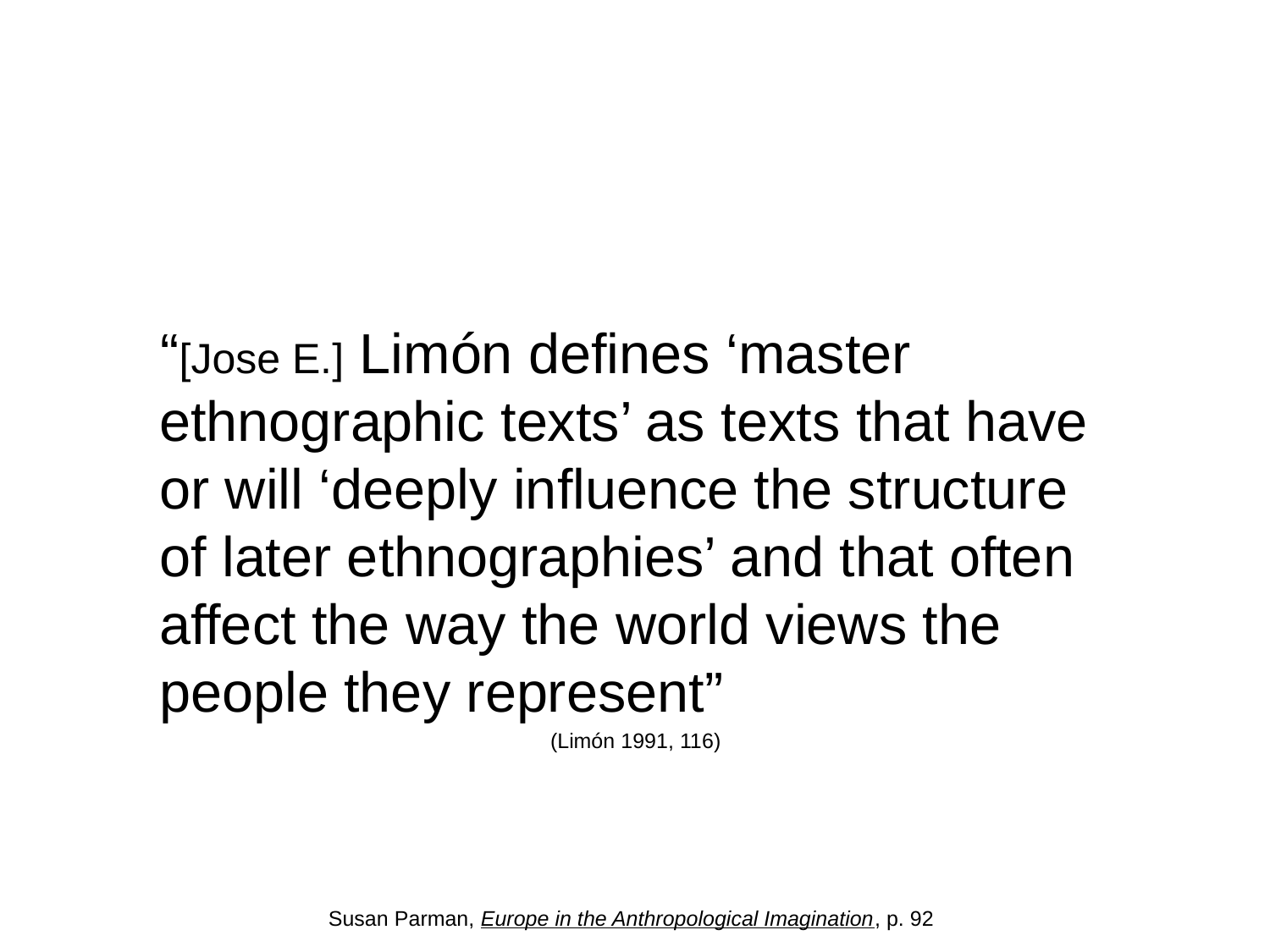

“[Jose E.] Limón defines ‘master ethnographic texts’ as texts that have or will ‘deeply influence the structure of later ethnographies’ and that often affect the way the world views the people they represent”
(Limón 1991, 116)
Susan Parman, Europe in the Anthropological Imagination, p. 92